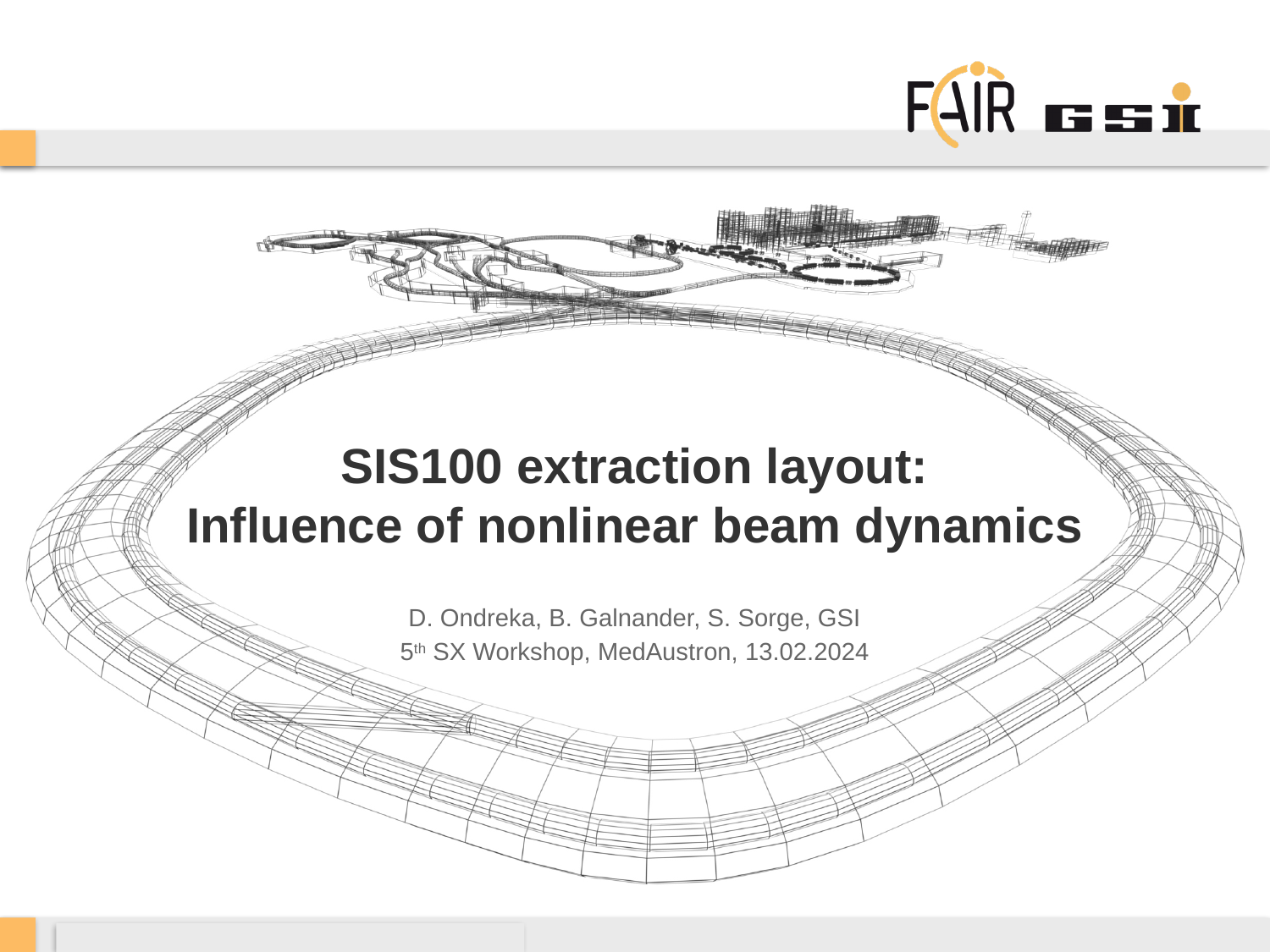

# SIS100 extraction layout: Influence of nonlinear beam dynamics
D. Ondreka, B. Galnander, S. Sorge, GSI
5th SX Workshop, MedAustron, 13.02.2024